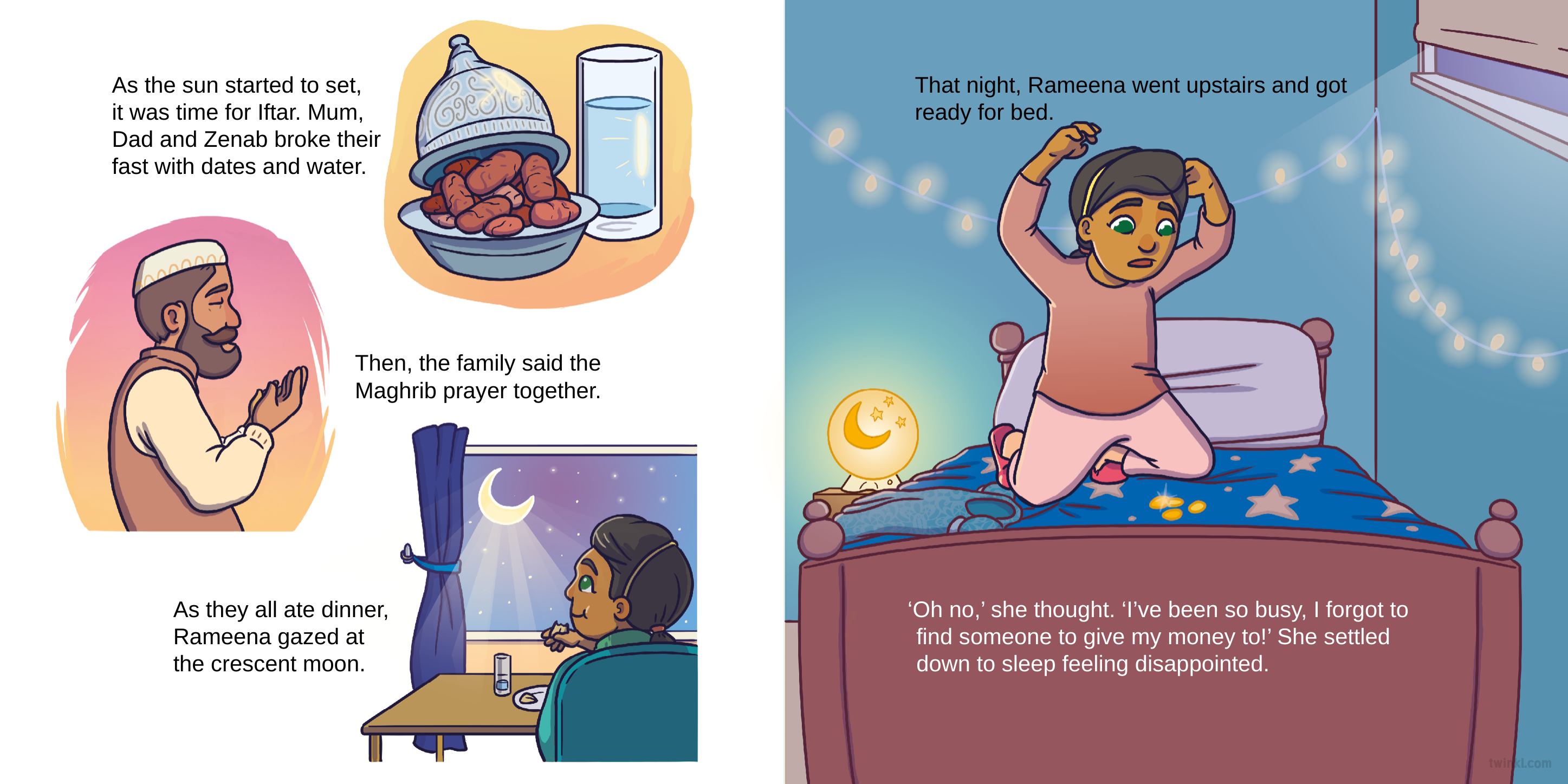

As the sun started to set,
it was time for Iftar. Mum, Dad and Zenab broke their fast with dates and water.
That night, Rameena went upstairs and got ready for bed.
Then, the family said the Maghrib prayer together.
As they all ate dinner, Rameena gazed at the crescent moon.
‘Oh no,’ she thought. ‘I’ve been so busy, I forgot to find someone to give my money to!’ She settled down to sleep feeling disappointed.